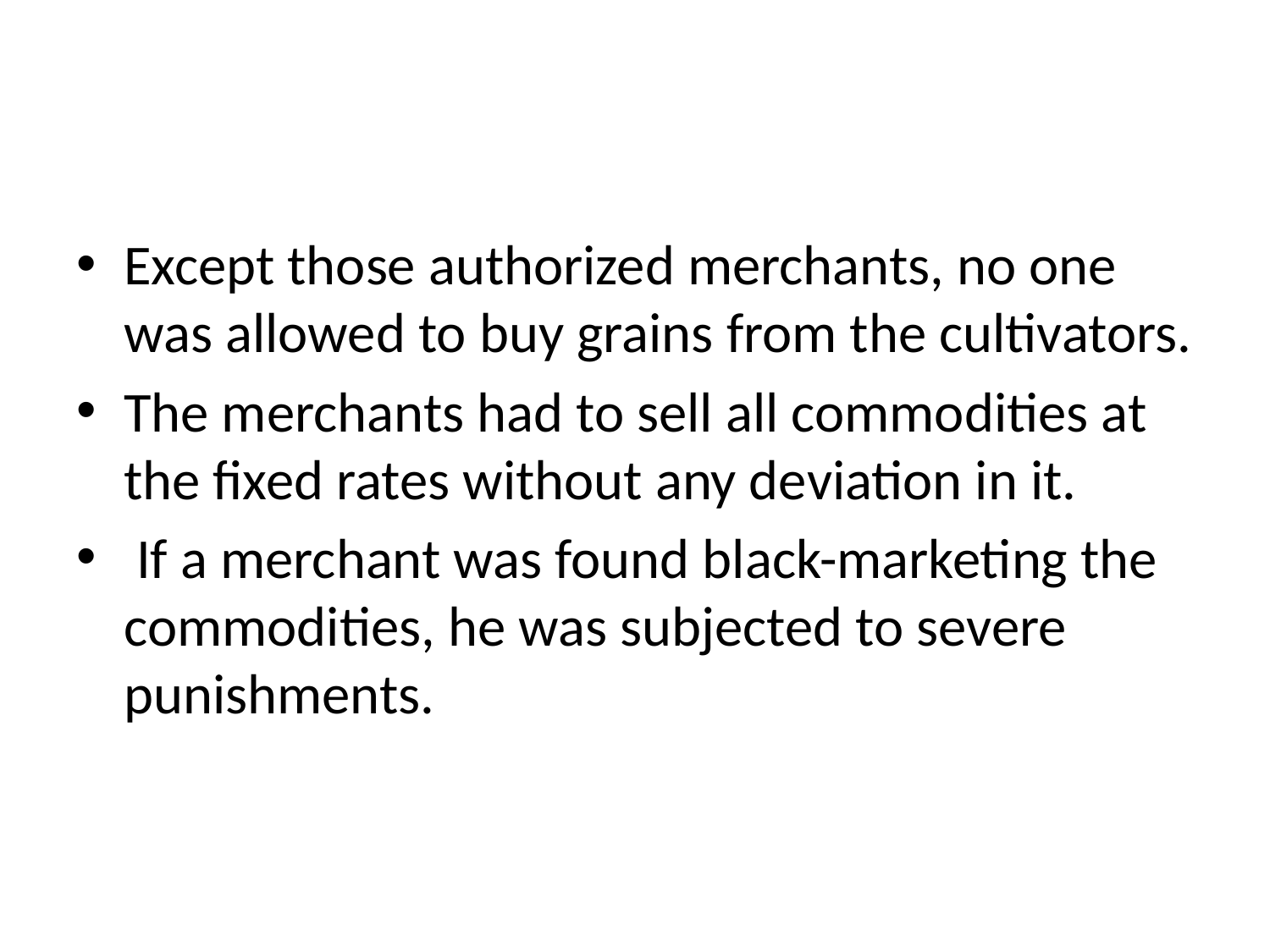

#
Except those authorized merchants, no one was allowed to buy grains from the cultivators.
The merchants had to sell all commodities at the fixed rates without any deviation in it.
 If a merchant was found black-marketing the commodities, he was subjected to severe punishments.